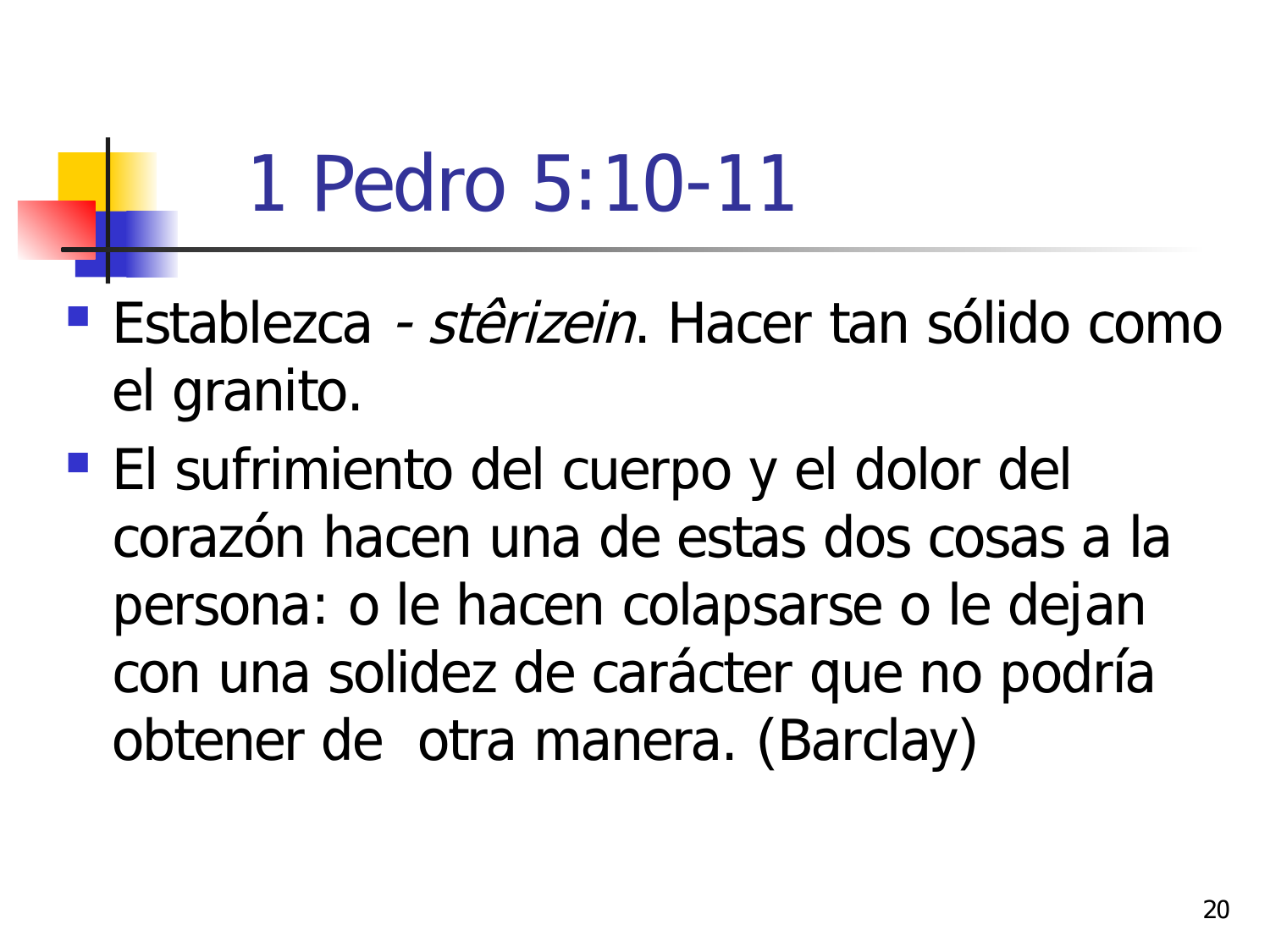

# 1 Pedro 5:10-11
Establezca - stêrizein. Hacer tan sólido como el granito.
El sufrimiento del cuerpo y el dolor del corazón hacen una de estas dos cosas a la persona: o le hacen colapsarse o le dejan con una solidez de carácter que no podría obtener de  otra manera. (Barclay)
20